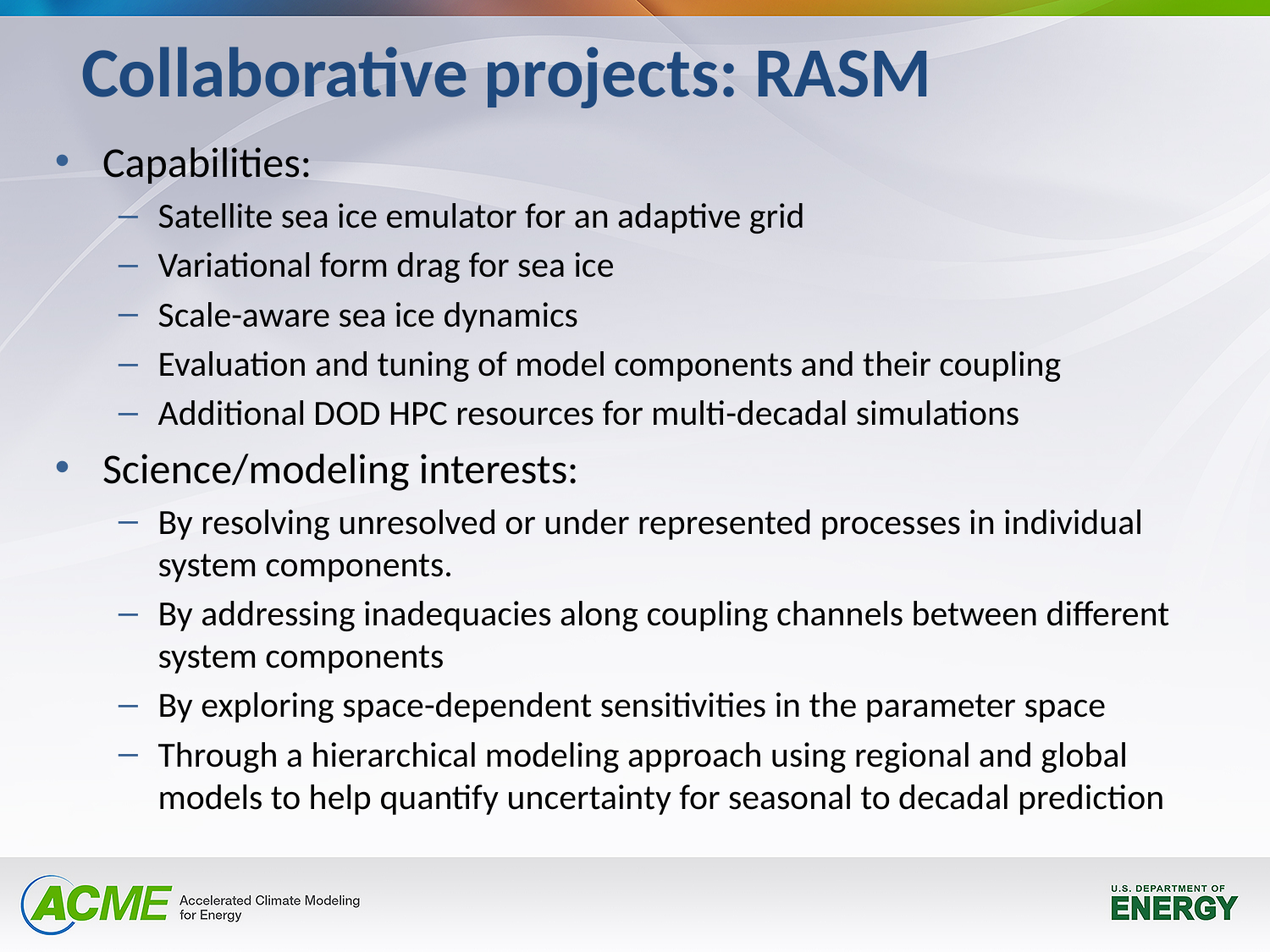

Collaborative projects: RASM
Capabilities:
Satellite sea ice emulator for an adaptive grid
Variational form drag for sea ice
Scale-aware sea ice dynamics
Evaluation and tuning of model components and their coupling
Additional DOD HPC resources for multi-decadal simulations
Science/modeling interests:
By resolving unresolved or under represented processes in individual system components.
By addressing inadequacies along coupling channels between different system components
By exploring space-dependent sensitivities in the parameter space
Through a hierarchical modeling approach using regional and global models to help quantify uncertainty for seasonal to decadal prediction